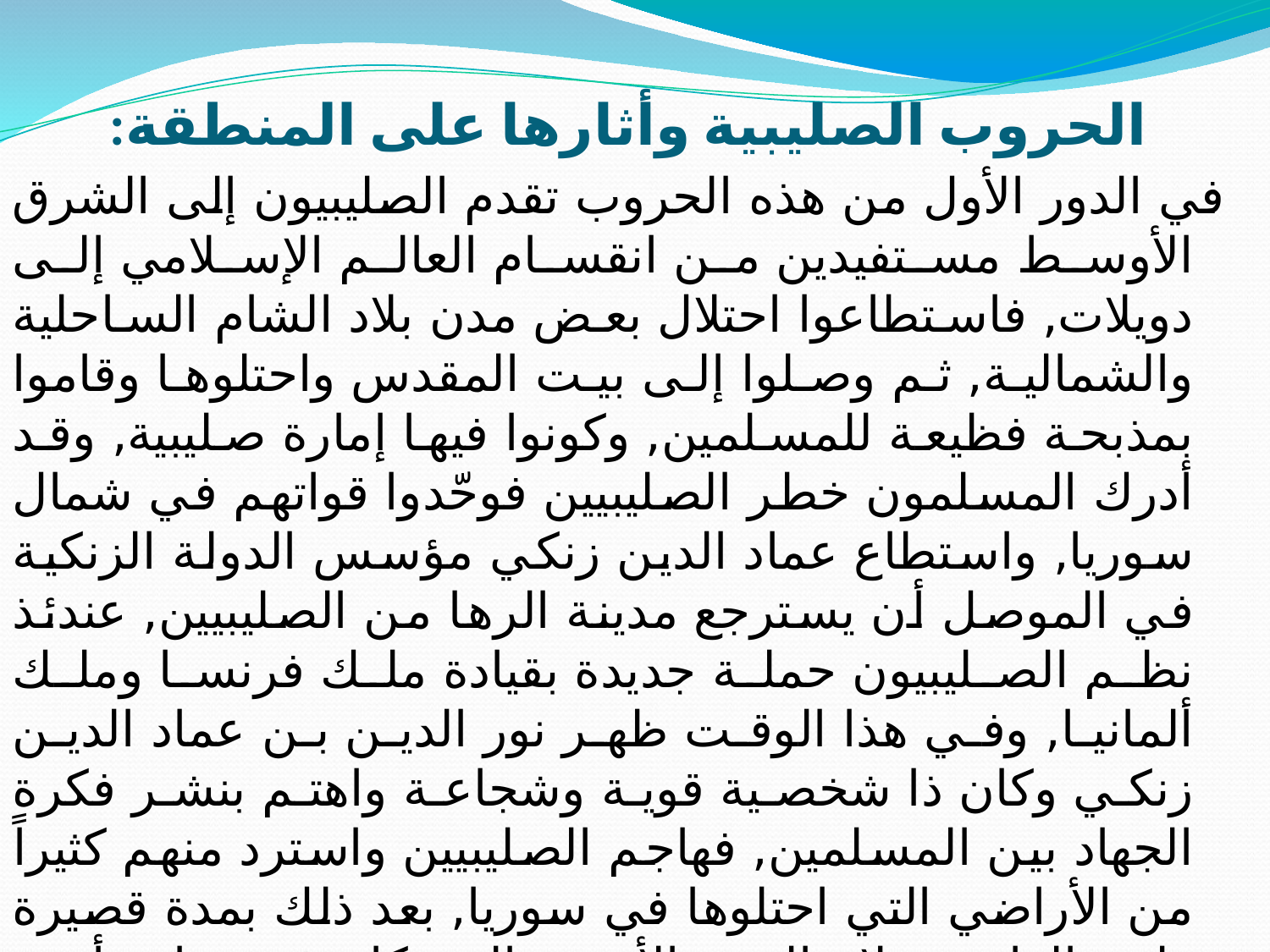

# الحروب الصليبية وأثارها على المنطقة:
 في الدور الأول من هذه الحروب تقدم الصليبيون إلى الشرق الأوسط مستفيدين من انقسام العالم الإسلامي إلى دويلات, فاستطاعوا احتلال بعض مدن بلاد الشام الساحلية والشمالية, ثم وصلوا إلى بيت المقدس واحتلوها وقاموا بمذبحة فظيعة للمسلمين, وكونوا فيها إمارة صليبية, وقد أدرك المسلمون خطر الصليبيين فوحّدوا قواتهم في شمال سوريا, واستطاع عماد الدين زنكي مؤسس الدولة الزنكية في الموصل أن يسترجع مدينة الرها من الصليبيين, عندئذ نظم الصليبيون حملة جديدة بقيادة ملك فرنسا وملك ألمانيا, وفي هذا الوقت ظهر نور الدين بن عماد الدين زنكي وكان ذا شخصية قوية وشجاعة واهتم بنشر فكرة الجهاد بين المسلمين, فهاجم الصليبيين واسترد منهم كثيراً من الأراضي التي احتلوها في سوريا, بعد ذلك بمدة قصيرة ظهر القائد صلاح الدين الأيوبي الذي كان في بداية أمره (أي قبل أن يؤسس  الدولة الأيوبية) وزيراً في الدولة الفاطمية في مصر التي كانت تعيش أيامها الأخيرة.